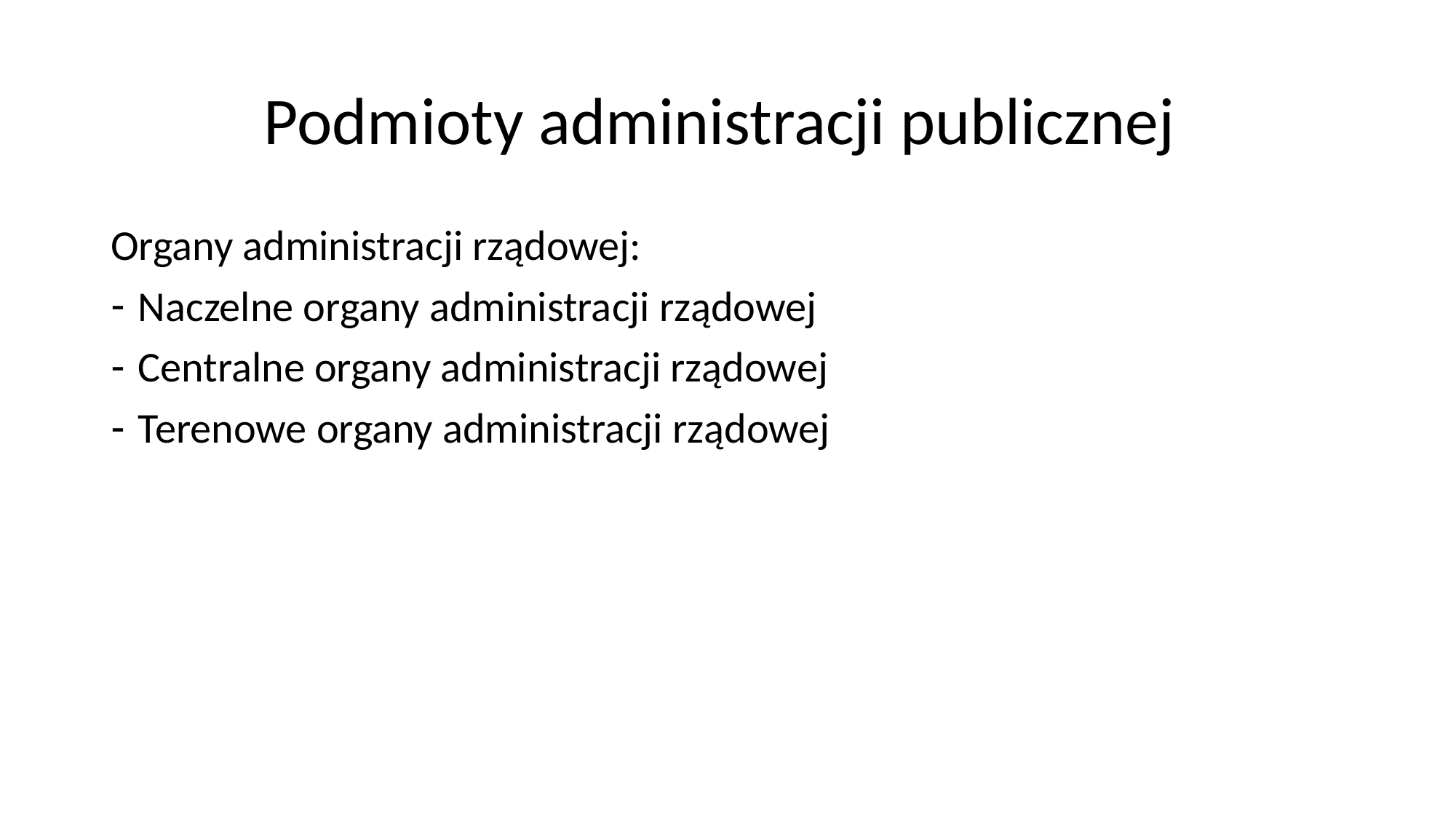

# Podmioty administracji publicznej
Organy administracji rządowej:
Naczelne organy administracji rządowej
Centralne organy administracji rządowej
Terenowe organy administracji rządowej